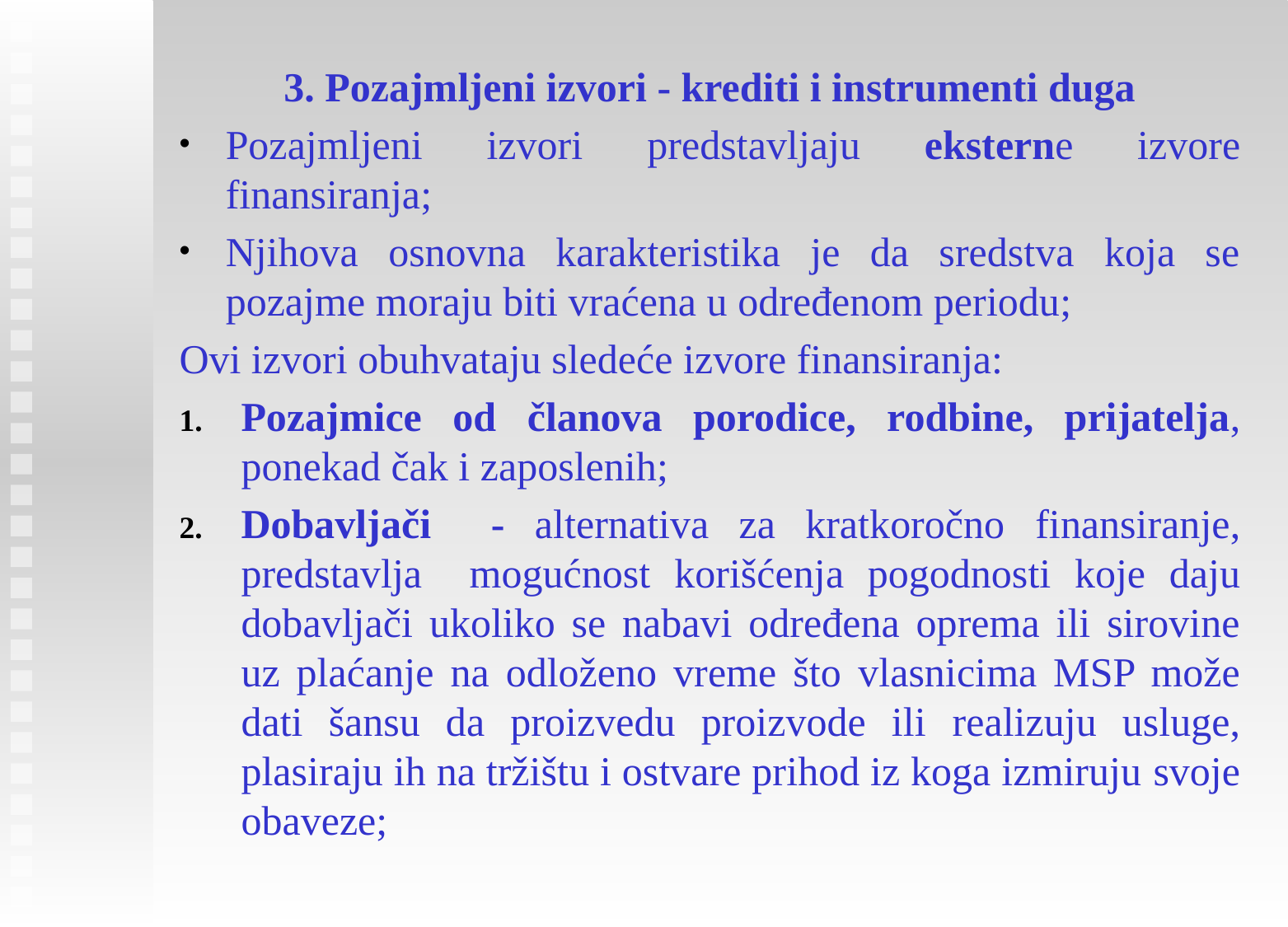

3. Pozajmljeni izvori - krediti i instrumenti duga
Pozajmljeni izvori predstavljaju eksterne izvore finansiranja;
Njihova osnovna karakteristika je da sredstva koja se pozajme moraju biti vraćena u određenom periodu;
Ovi izvori obuhvataju sledeće izvore finansiranja:
Pozajmice od članova porodice, rodbine, prijatelja, ponekad čak i zaposlenih;
Dobavljači  - alternativa za kratkoročno finansiranje, predstavlja  mogućnost korišćenja pogodnosti koje daju dobavljači ukoliko se nabavi određena oprema ili sirovine uz plaćanje na odloženo vreme što vlasnicima MSP može dati šansu da proizvedu proizvode ili realizuju usluge, plasiraju ih na tržištu i ostvare prihod iz koga izmiruju svoje obaveze;